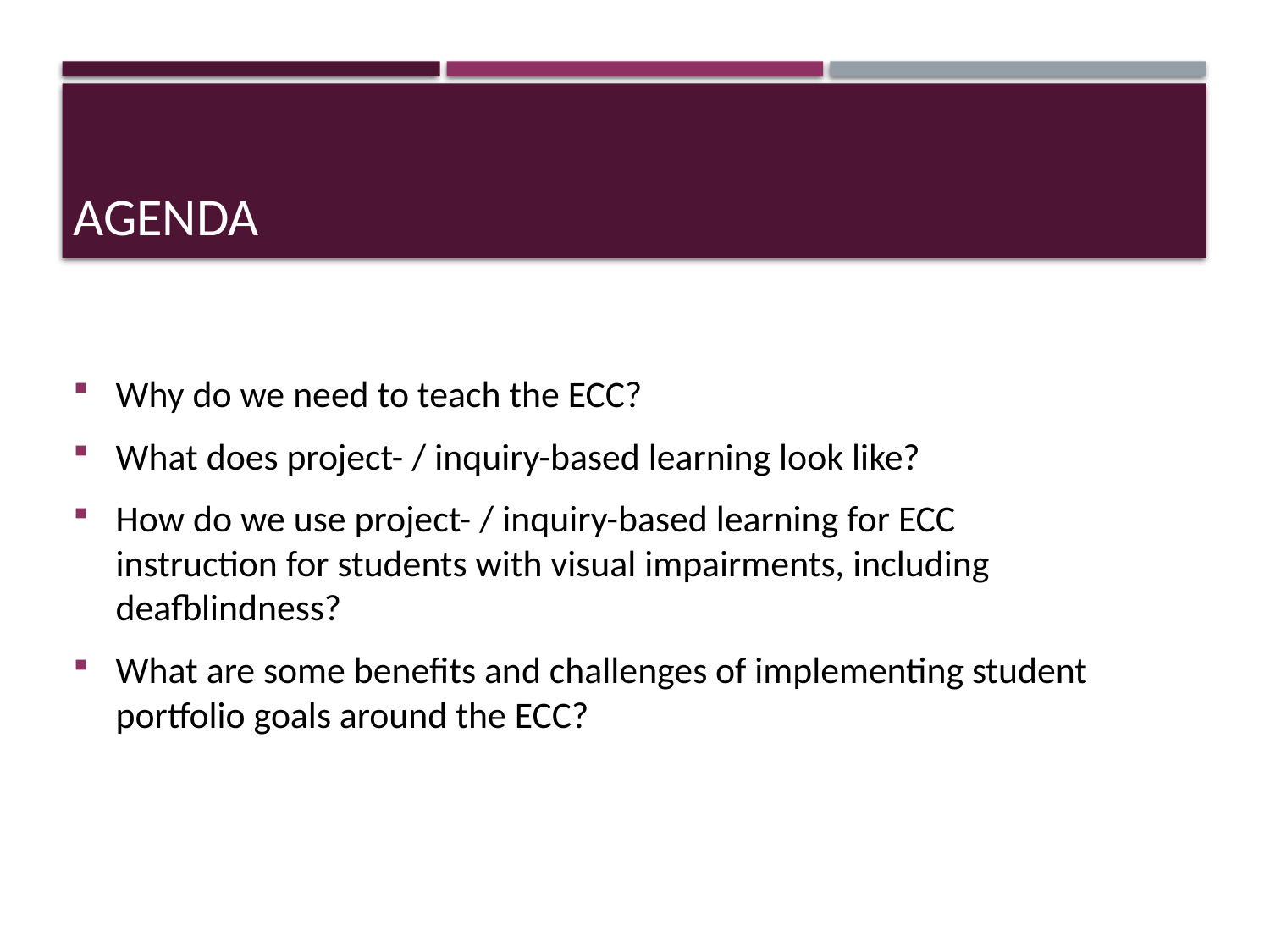

# Agenda
Why do we need to teach the ECC?
What does project- / inquiry-based learning look like?
How do we use project- / inquiry-based learning for ECC instruction for students with visual impairments, including deafblindness?
What are some benefits and challenges of implementing student portfolio goals around the ECC?